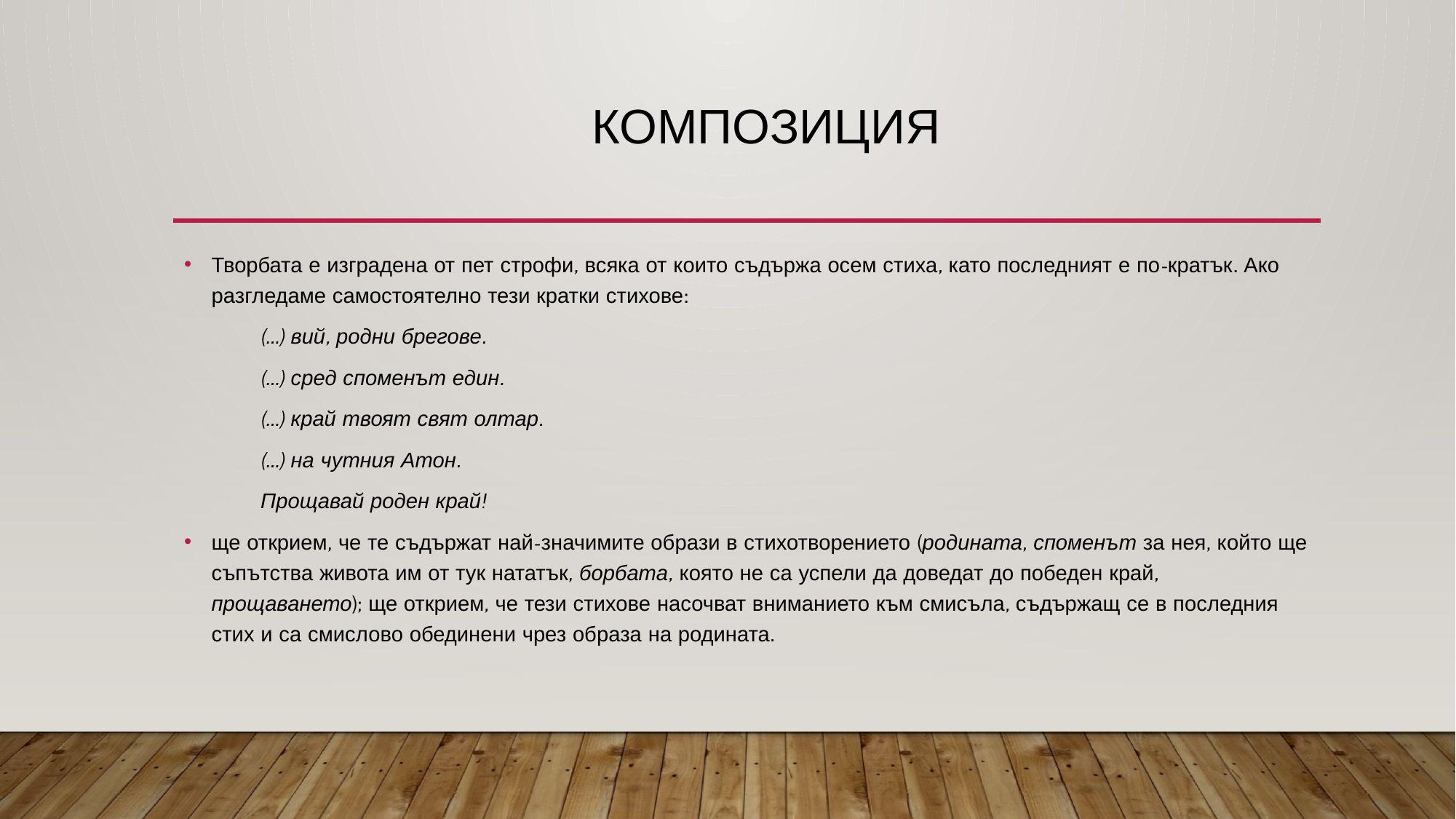

# композиция
Творбата е изградена от пет строфи, всяка от които съдържа осем стиха, като последният е по-кратък. Ако разгледаме самостоятелно тези кратки стихове:
            (…) вий, родни брегове.
            (…) сред споменът един.
            (…) край твоят свят олтар.
            (…) на чутния Атон.
            Прощавай роден край!
ще открием, че те съдържат най-значимите образи в стихотворението (родината, споменът за нея, който ще съпътства живота им от тук нататък, борбата, която не са успели да доведат до победен край, прощаването); ще открием, че тези стихове насочват вниманието към смисъла, съдържащ се в последния стих и са смислово обединени чрез образа на родината.